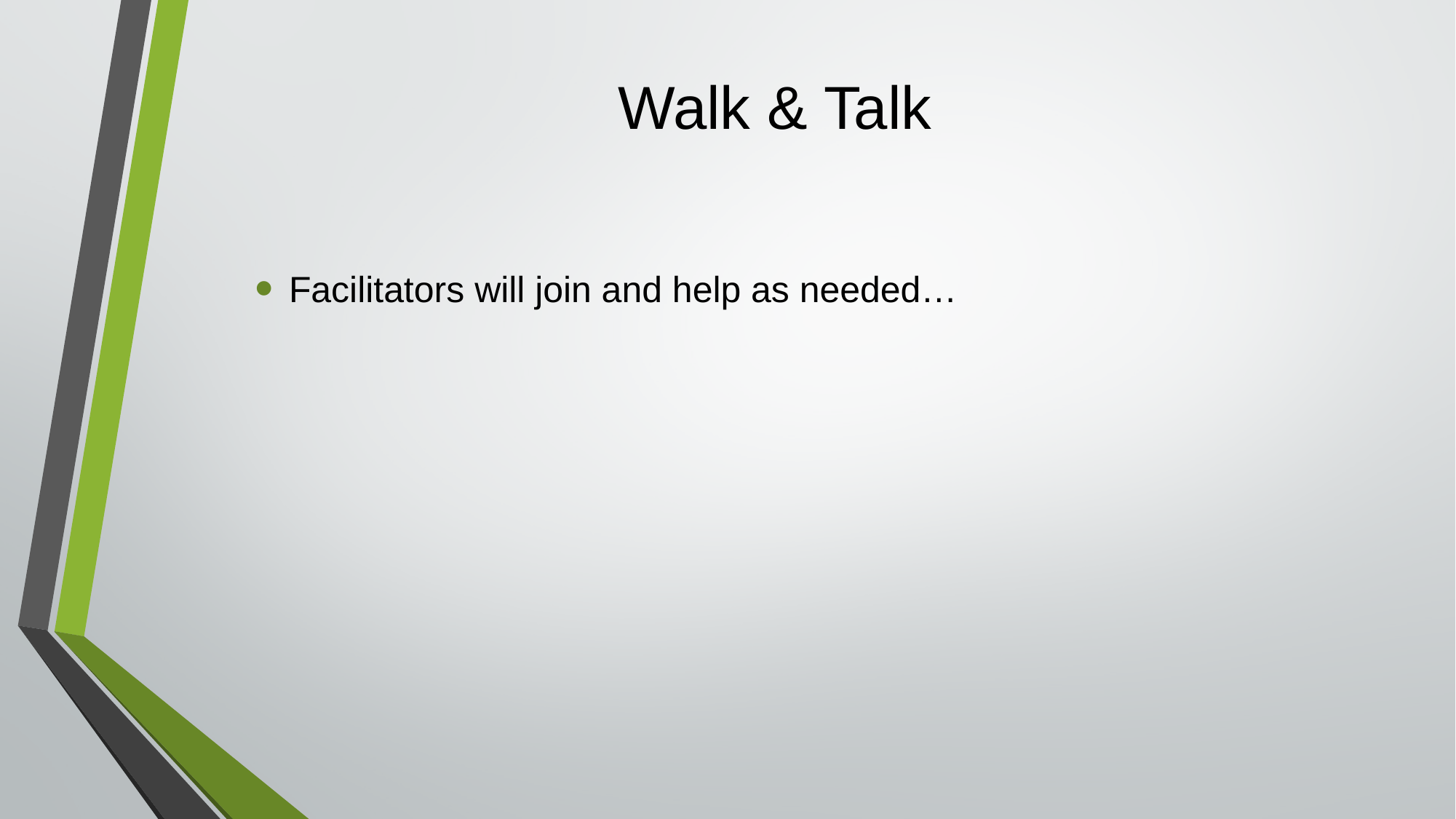

# Walk & Talk
Facilitators will join and help as needed…